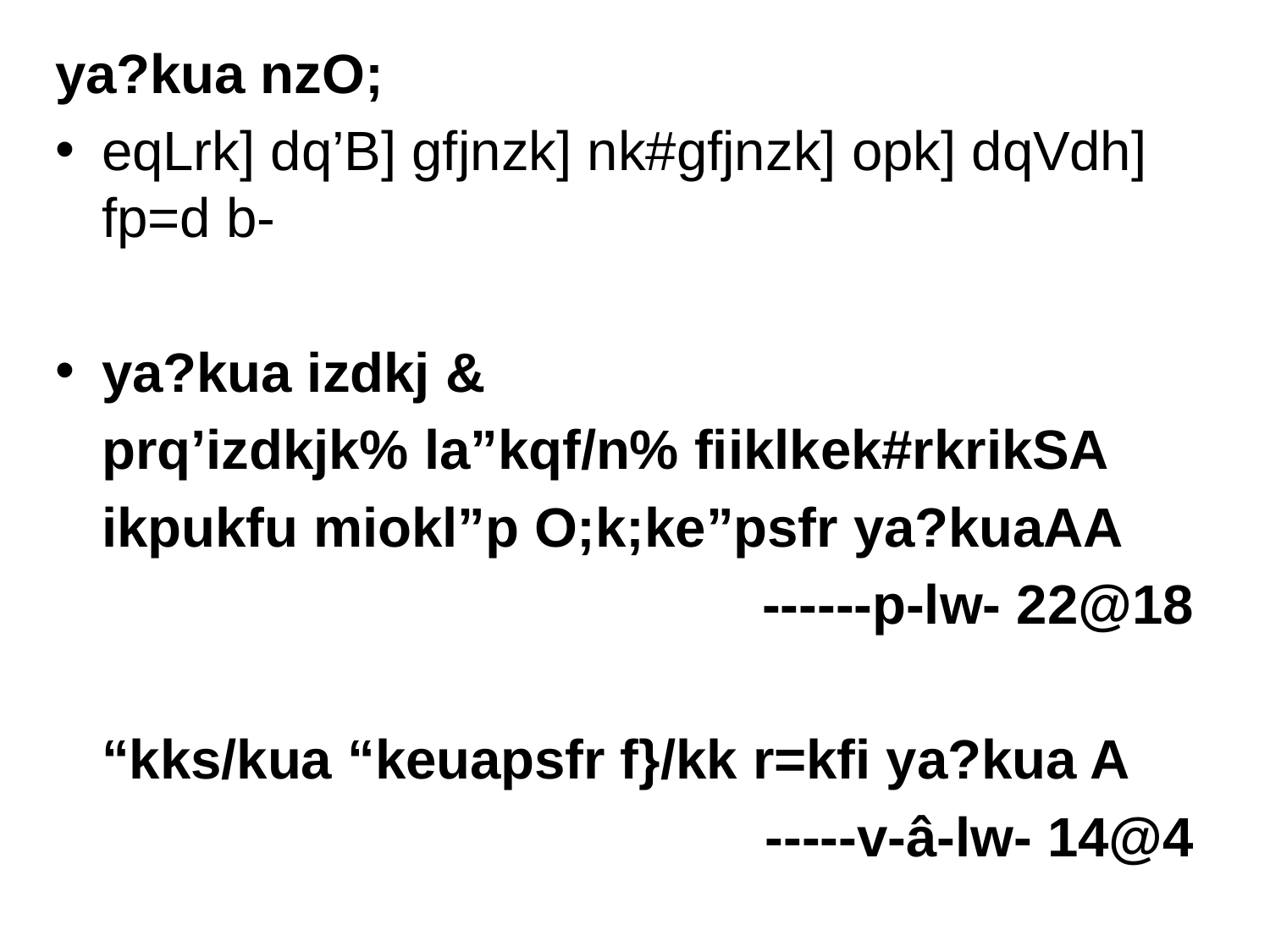

ya?kua nzO;
eqLrk] dq’B] gfjnzk] nk#gfjnzk] opk] dqVdh] fp=d b-

ya?kua izdkj &
		prq’izdkjk% la”kqf/n% fiiklkek#rkrikSA
		ikpukfu miokl”p O;k;ke”psfr ya?kuaAA
------p-lw- 22@18

		“kks/kua “keuapsfr f}/kk r=kfi ya?kua A
 -----v-â-lw- 14@4